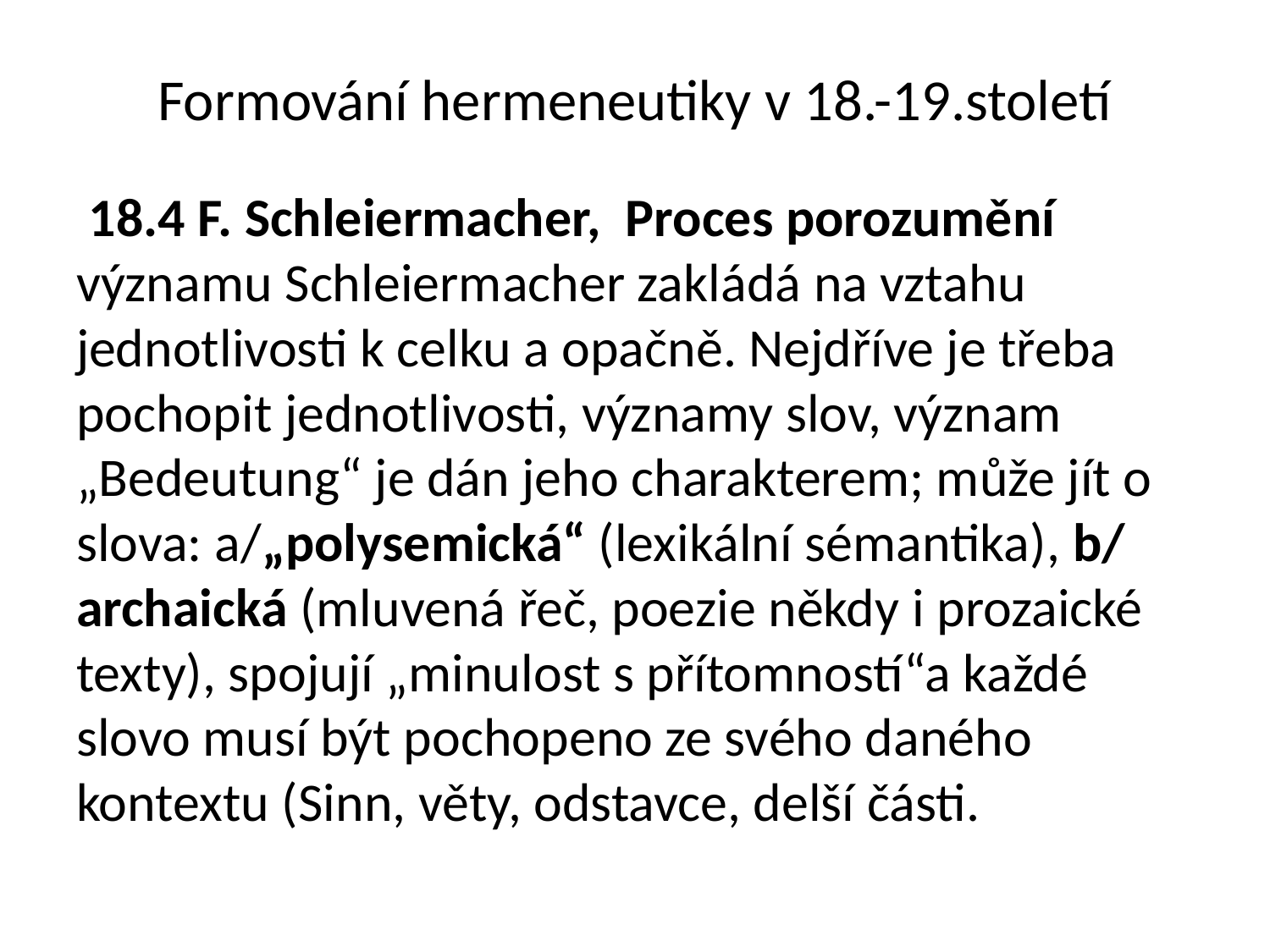

# Formování hermeneutiky v 18.-19.století
 18.4 F. Schleiermacher,  Proces porozumění významu Schleiermacher zakládá na vztahu jednotlivosti k celku a opačně. Nejdříve je třeba pochopit jednotlivosti, významy slov, význam  „Bedeutung“ je dán jeho charakterem; může jít o slova: a/„polysemická“ (lexikální sémantika), b/ archaická (mluvená řeč, poezie někdy i prozaické texty), spojují „minulost s přítomností“a každé slovo musí být pochopeno ze svého daného kontextu (Sinn, věty, odstavce, delší části.